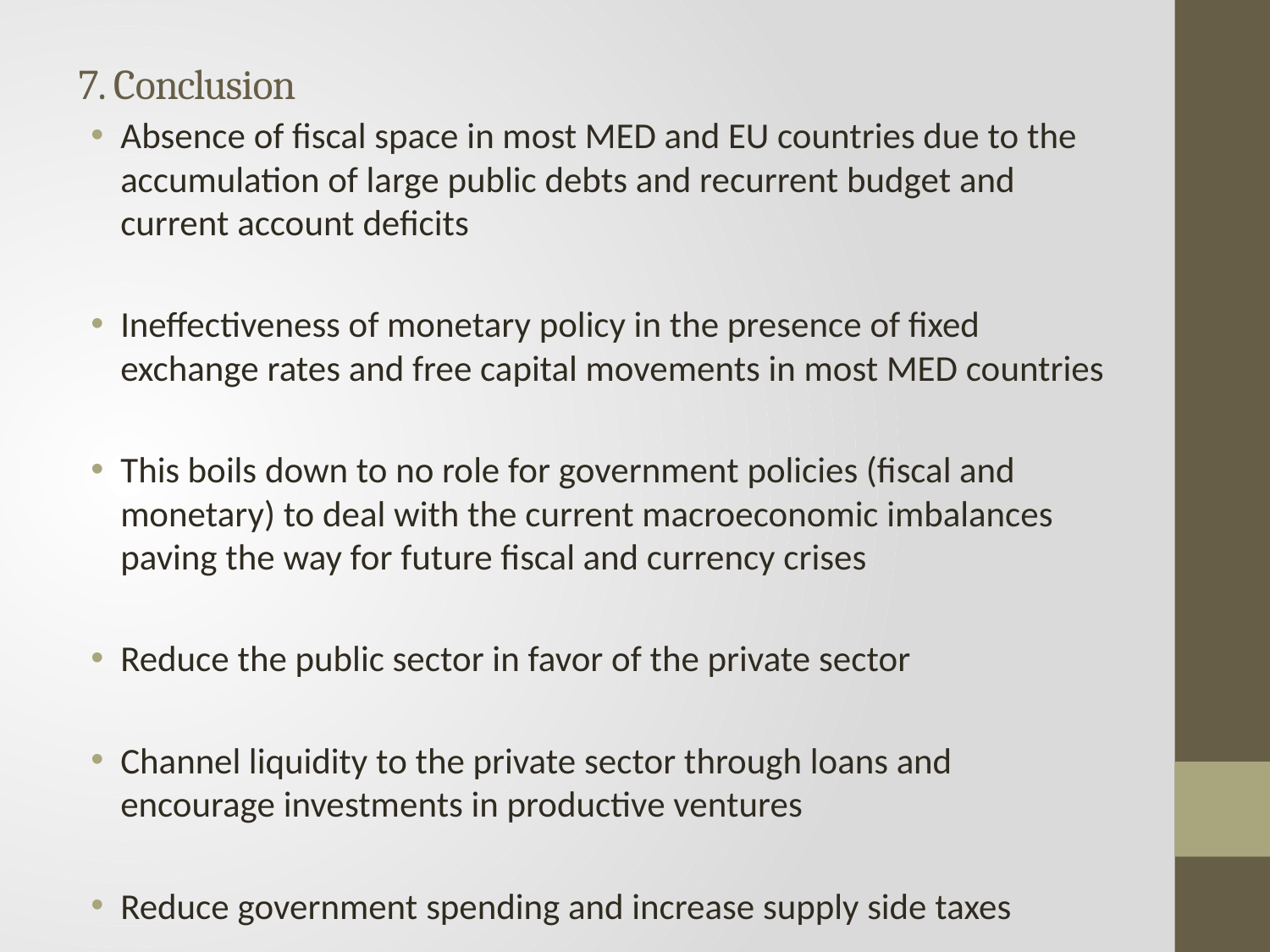

# 7. Conclusion
Absence of fiscal space in most MED and EU countries due to the accumulation of large public debts and recurrent budget and current account deficits

Ineffectiveness of monetary policy in the presence of fixed exchange rates and free capital movements in most MED countries

This boils down to no role for government policies (fiscal and monetary) to deal with the current macroeconomic imbalances  paving the way for future fiscal and currency crises

Reduce the public sector in favor of the private sector

Channel liquidity to the private sector through loans and encourage investments in productive ventures

Reduce government spending and increase supply side taxes